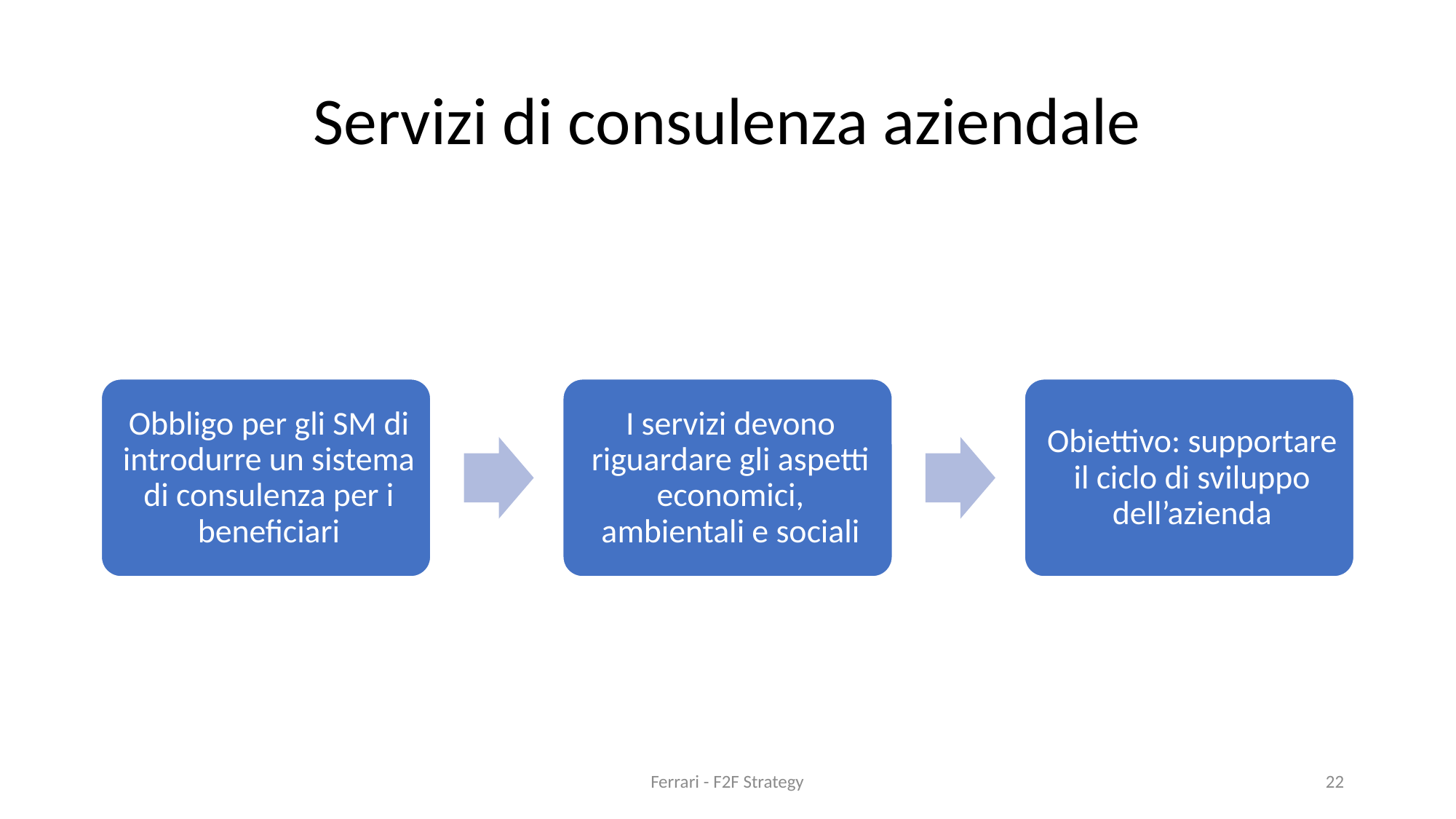

# Servizi di consulenza aziendale
Obbligo per gli SM di introdurre un sistema di consulenza per i beneficiari

I servizi devono riguardare gli aspetti economici, ambientali e sociali

Obiettivo: supportare il ciclo di sviluppo dell’azienda
Ferrari - F2F Strategy
22